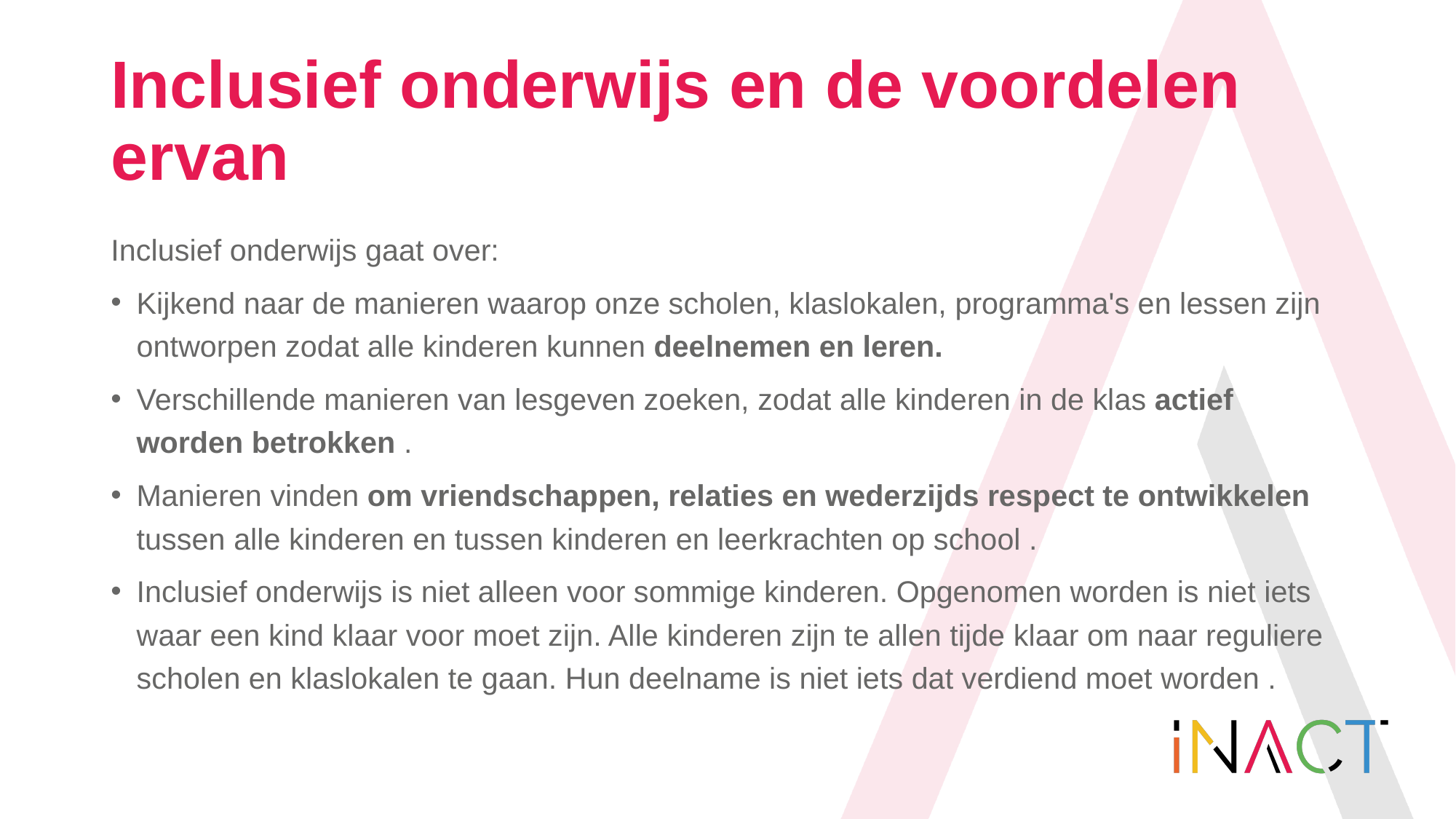

# Inclusief onderwijs en de voordelen ervan
Inclusief onderwijs gaat over:
Kijkend naar de manieren waarop onze scholen, klaslokalen, programma's en lessen zijn ontworpen zodat alle kinderen kunnen deelnemen en leren.
Verschillende manieren van lesgeven zoeken, zodat alle kinderen in de klas actief worden betrokken .
Manieren vinden om vriendschappen, relaties en wederzijds respect te ontwikkelen tussen alle kinderen en tussen kinderen en leerkrachten op school .
Inclusief onderwijs is niet alleen voor sommige kinderen. Opgenomen worden is niet iets waar een kind klaar voor moet zijn. Alle kinderen zijn te allen tijde klaar om naar reguliere scholen en klaslokalen te gaan. Hun deelname is niet iets dat verdiend moet worden .